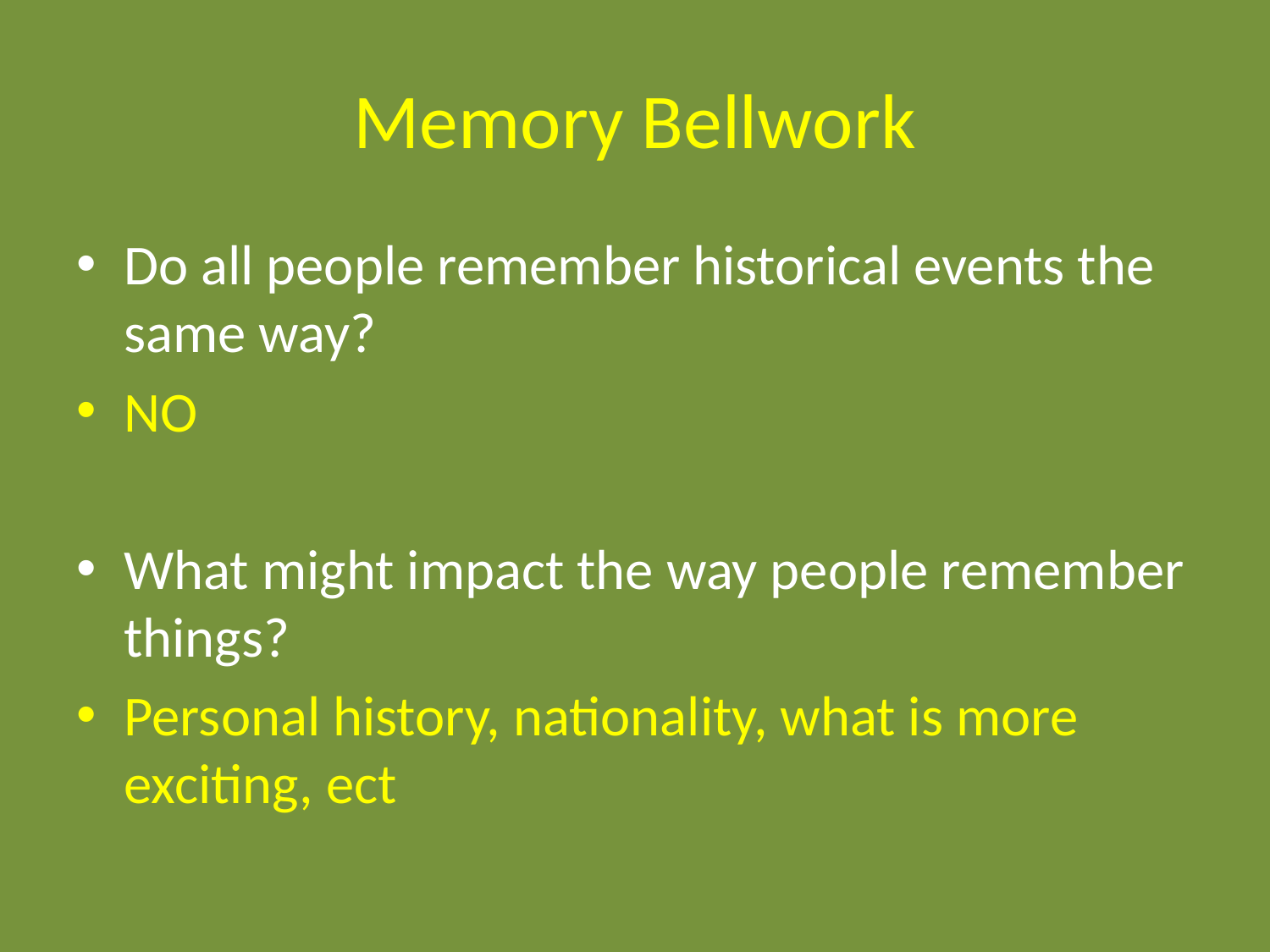

# Memory Bellwork
Do all people remember historical events the same way?
NO

What might impact the way people remember things?
Personal history, nationality, what is more exciting, ect